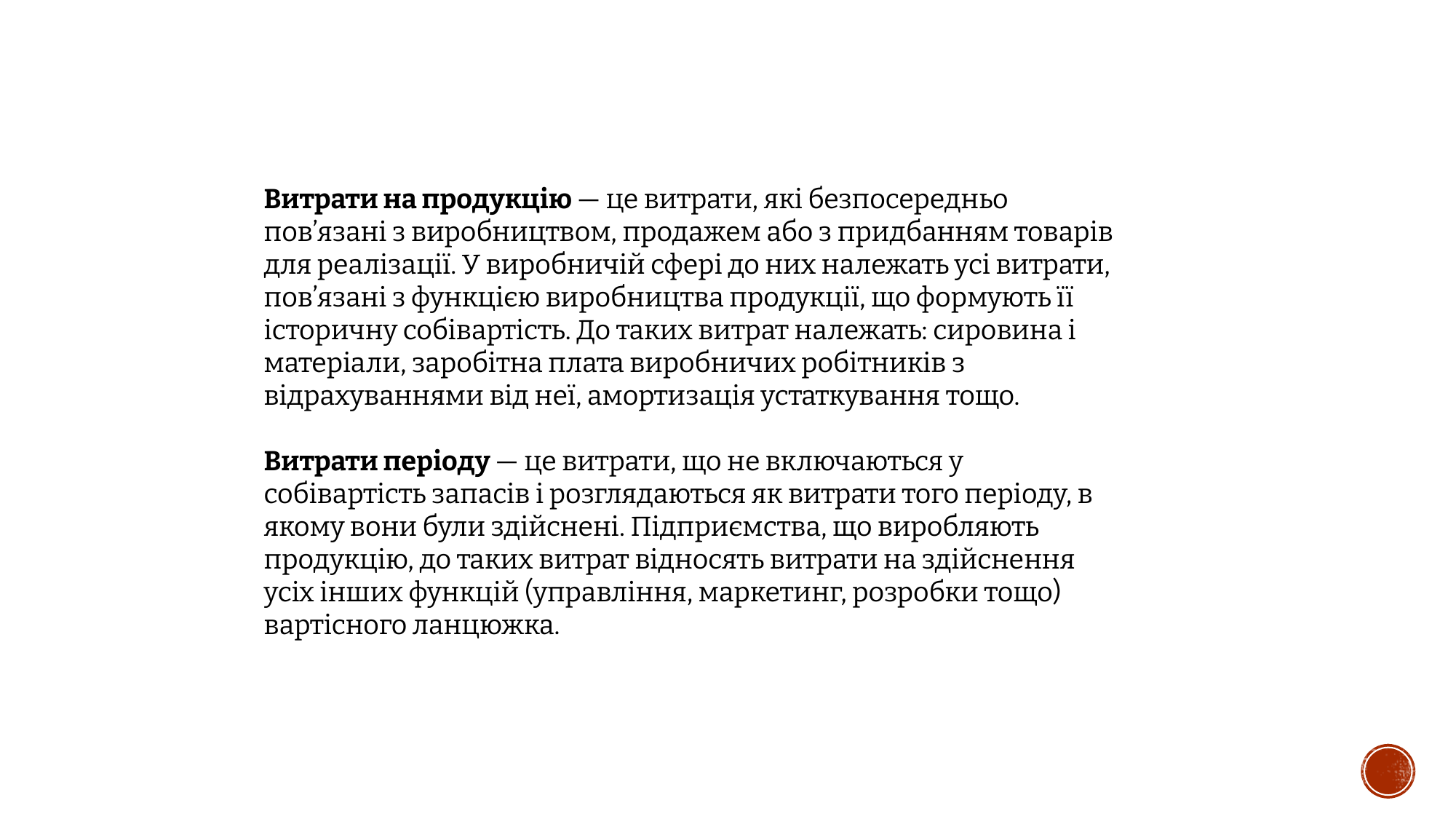

Витрати на продукцію — це витрати, які безпосередньо пов’язані з виробництвом, продажем або з придбанням товарів для реалізації. У виробничій сфері до них належать усі витрати, пов’язані з функцією виробництва продукції, що формують її історичну собівартість. До таких витрат належать: сировина і матеріали, заробітна плата виробничих робітників з відрахуваннями від неї, амортизація устаткування тощо.

Витрати періоду — це витрати, що не включаються у собівартість запасів і розглядаються як витрати того періоду, в якому вони були здійснені. Підприємства, що виробляють продукцію, до таких витрат відносять витрати на здійснення усіх інших функцій (управління, маркетинг, розробки тощо) вартісного ланцюжка.